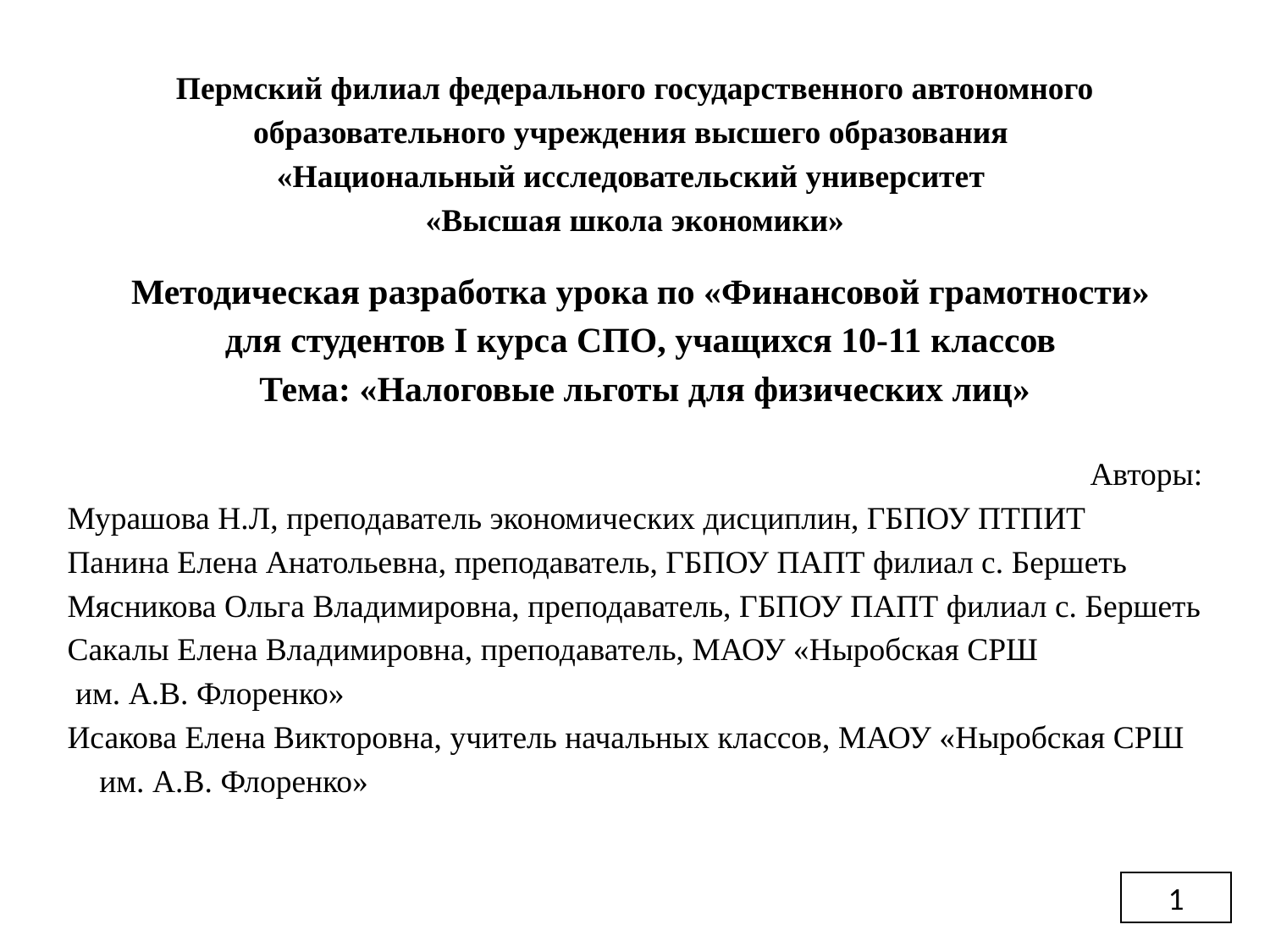

Пермский филиал федерального государственного автономного образовательного учреждения высшего образования
«Национальный исследовательский университет
«Высшая школа экономики»
Методическая разработка урока по «Финансовой грамотности»  для студентов I курса СПО, учащихся 10-11 классов
Тема: «Налоговые льготы для физических лиц»
Авторы:
Мурашова Н.Л, преподаватель экономических дисциплин, ГБПОУ ПТПИТ
Панина Елена Анатольевна, преподаватель, ГБПОУ ПАПТ филиал с. Бершеть
Мясникова Ольга Владимировна, преподаватель, ГБПОУ ПАПТ филиал с. Бершеть Сакалы Елена Владимировна, преподаватель, МАОУ «Ныробская СРШ
 им. А.В. Флоренко»
Исакова Елена Викторовна, учитель начальных классов, МАОУ «Ныробская СРШ       им. А.В. Флоренко»
1